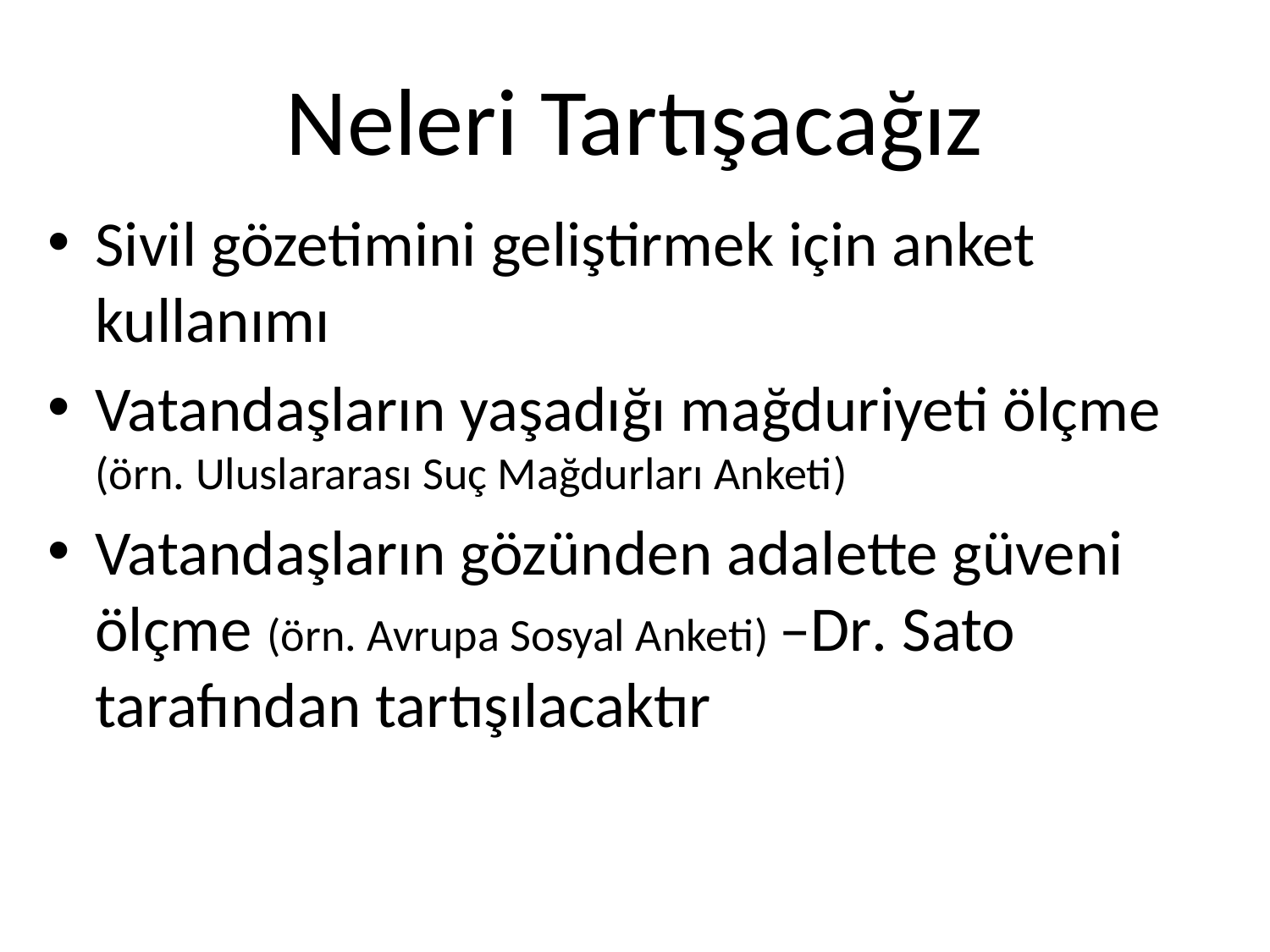

# Neleri Tartışacağız
Sivil gözetimini geliştirmek için anket kullanımı
Vatandaşların yaşadığı mağduriyeti ölçme (örn. Uluslararası Suç Mağdurları Anketi)
Vatandaşların gözünden adalette güveni ölçme (örn. Avrupa Sosyal Anketi) –Dr. Sato tarafından tartışılacaktır